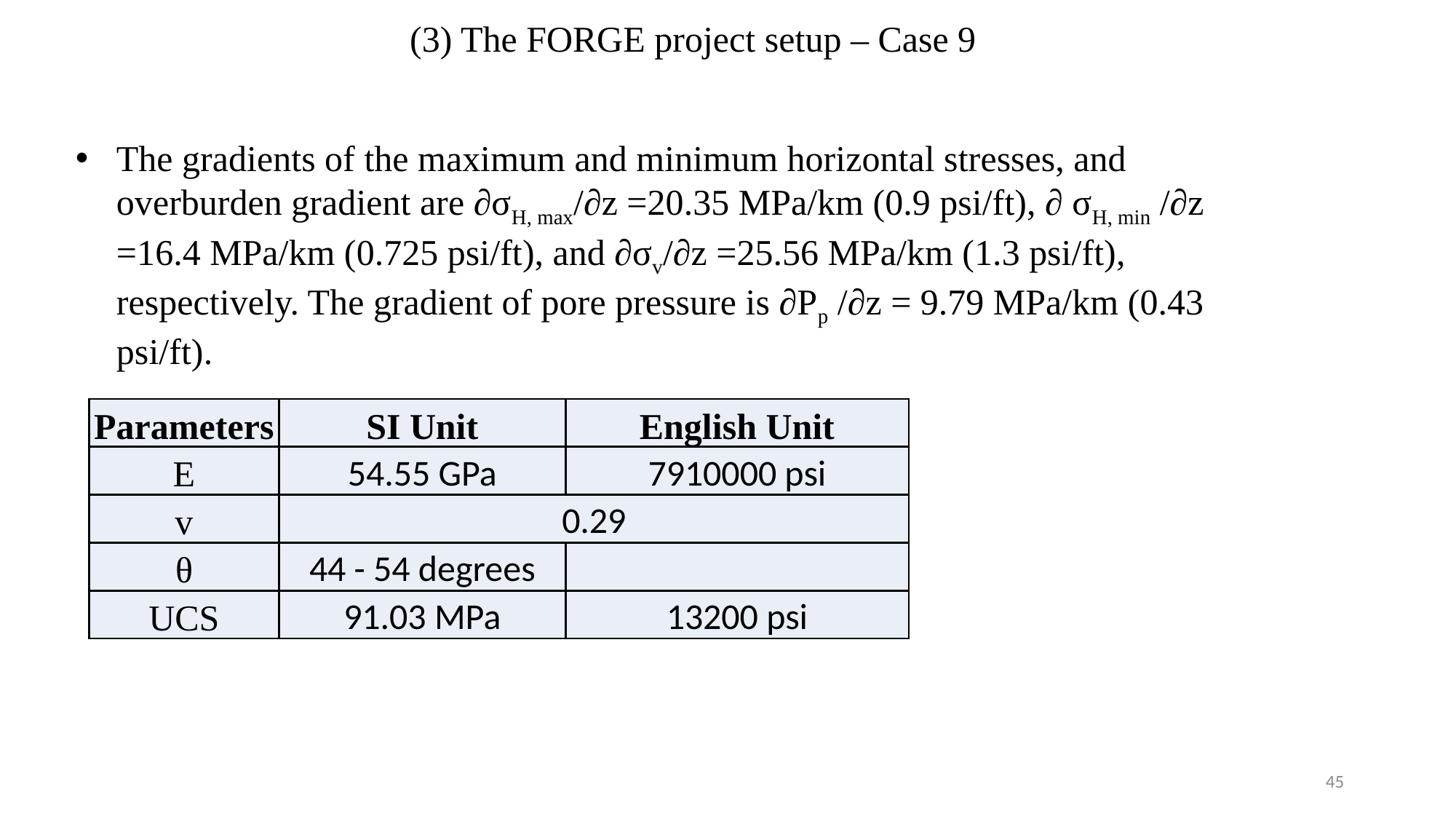

(3) The FORGE project setup – Case 9
The gradients of the maximum and minimum horizontal stresses, and overburden gradient are ∂σH, max/∂z =20.35 MPa/km (0.9 psi/ft), ∂ σH, min /∂z =16.4 MPa/km (0.725 psi/ft), and ∂σv/∂z =25.56 MPa/km (1.3 psi/ft), respectively. The gradient of pore pressure is ∂Pp /∂z = 9.79 MPa/km (0.43 psi/ft).
| Parameters | SI Unit | English Unit |
| --- | --- | --- |
| E | 54.55 GPa | 7910000 psi |
| v | 0.29 |  |
| θ | 44 - 54 degrees |  |
| UCS | 91.03 MPa | 13200 psi |
45